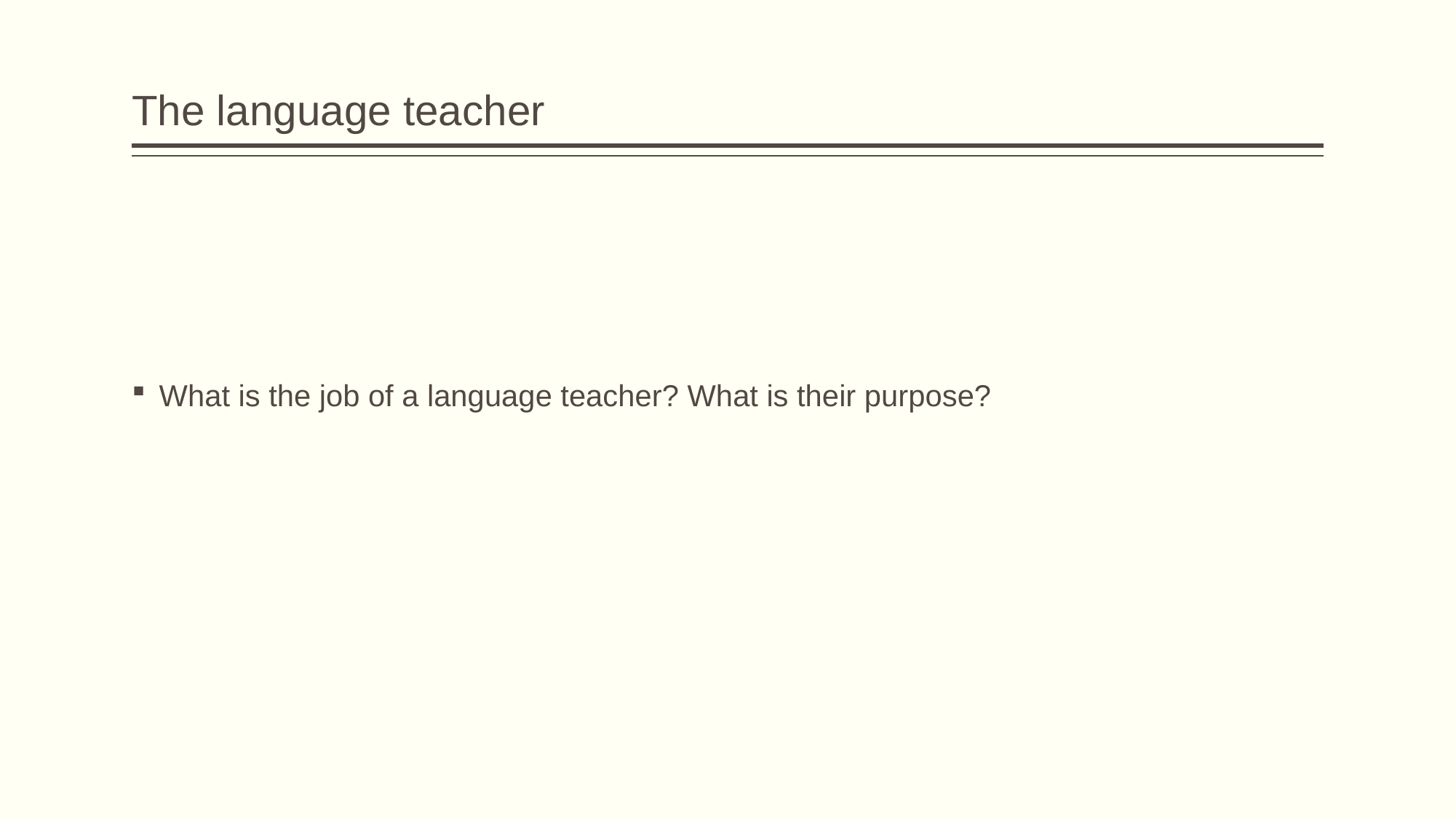

# The language teacher

What is the job of a language teacher? What is their purpose?